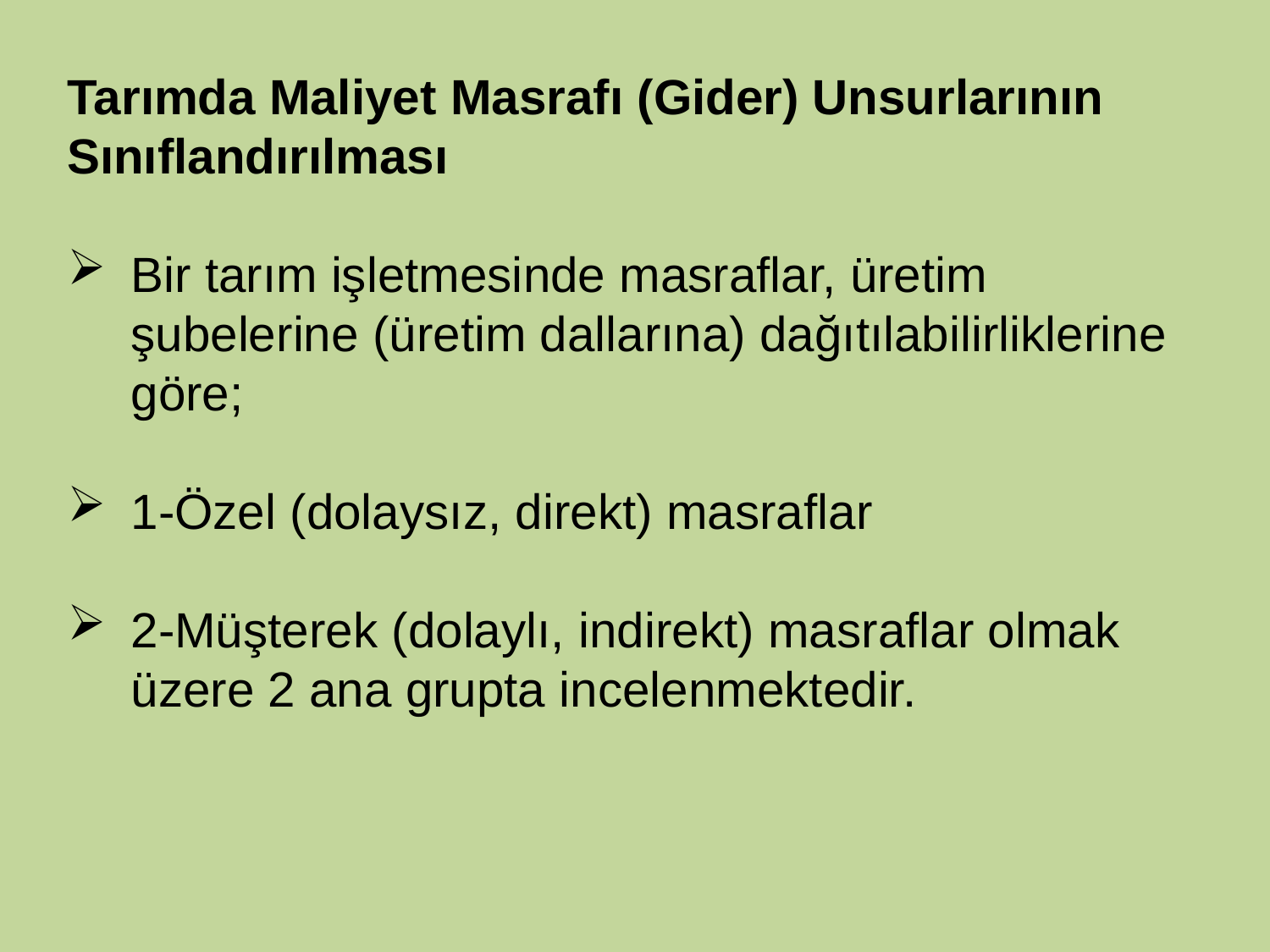

Tarımda Maliyet Masrafı (Gider) Unsurlarının Sınıflandırılması

Bir tarım işletmesinde masraflar, üretim şubelerine (üretim dallarına) dağıtılabilirliklerine göre;

1-Özel (dolaysız, direkt) masraflar

2-Müşterek (dolaylı, indirekt) masraflar olmak üzere 2 ana grupta incelenmektedir.